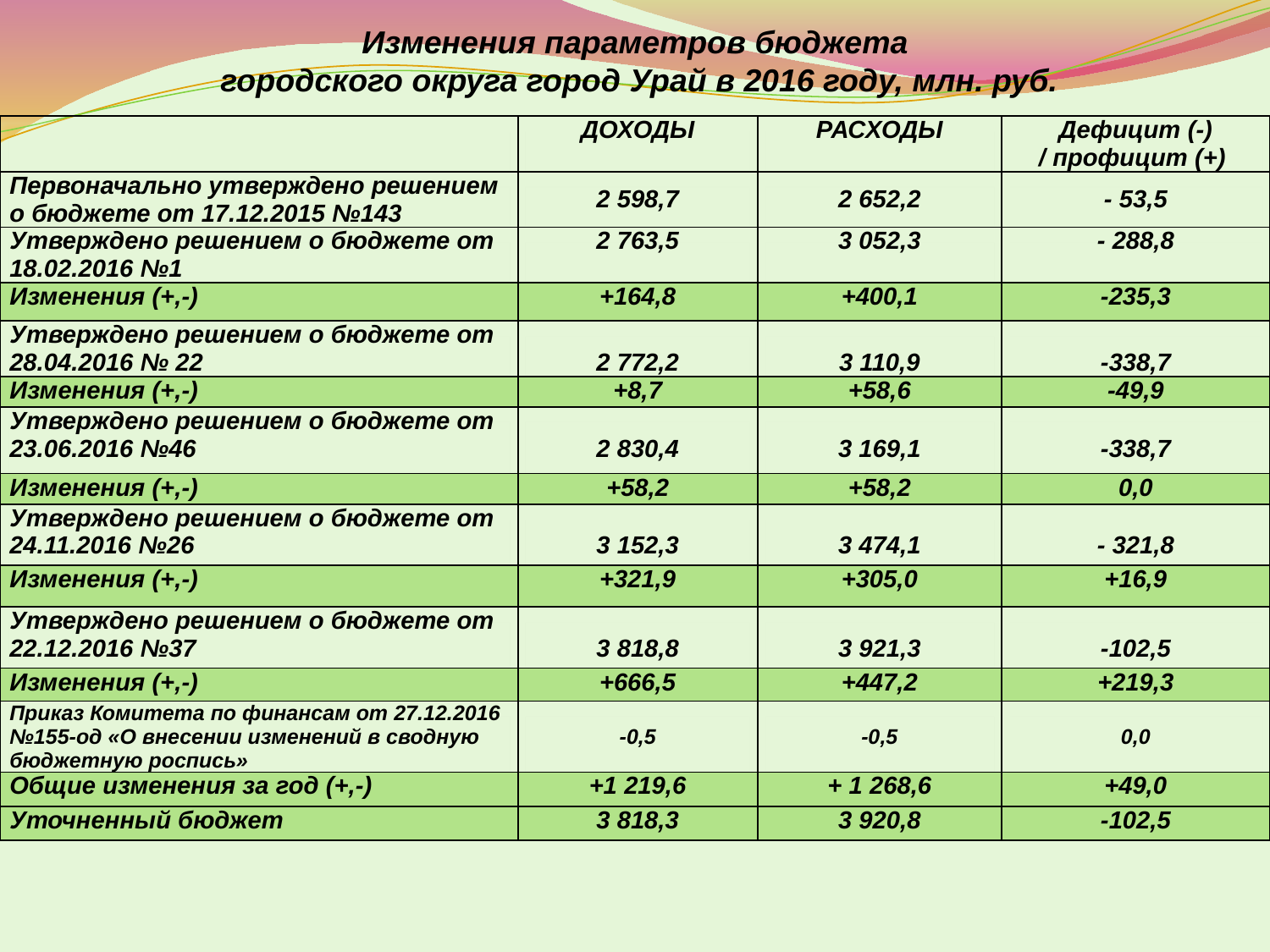

Изменения параметров бюджета
 городского округа город Урай в 2016 году, млн. руб.
|  | ДОХОДЫ | РАСХОДЫ | Дефицит (-) / профицит (+) |
| --- | --- | --- | --- |
| Первоначально утверждено решением о бюджете от 17.12.2015 №143 | 2 598,7 | 2 652,2 | - 53,5 |
| Утверждено решением о бюджете от 18.02.2016 №1 | 2 763,5 | 3 052,3 | - 288,8 |
| Изменения (+,-) | +164,8 | +400,1 | -235,3 |
| Утверждено решением о бюджете от 28.04.2016 № 22 | 2 772,2 | 3 110,9 | -338,7 |
| Изменения (+,-) | +8,7 | +58,6 | -49,9 |
| Утверждено решением о бюджете от 23.06.2016 №46 | 2 830,4 | 3 169,1 | -338,7 |
| Изменения (+,-) | +58,2 | +58,2 | 0,0 |
| Утверждено решением о бюджете от 24.11.2016 №26 | 3 152,3 | 3 474,1 | - 321,8 |
| Изменения (+,-) | +321,9 | +305,0 | +16,9 |
| Утверждено решением о бюджете от 22.12.2016 №37 | 3 818,8 | 3 921,3 | -102,5 |
| Изменения (+,-) | +666,5 | +447,2 | +219,3 |
| Приказ Комитета по финансам от 27.12.2016 №155-од «О внесении изменений в сводную бюджетную роспись» | -0,5 | -0,5 | 0,0 |
| Общие изменения за год (+,-) | +1 219,6 | + 1 268,6 | +49,0 |
| Уточненный бюджет | 3 818,3 | 3 920,8 | -102,5 |